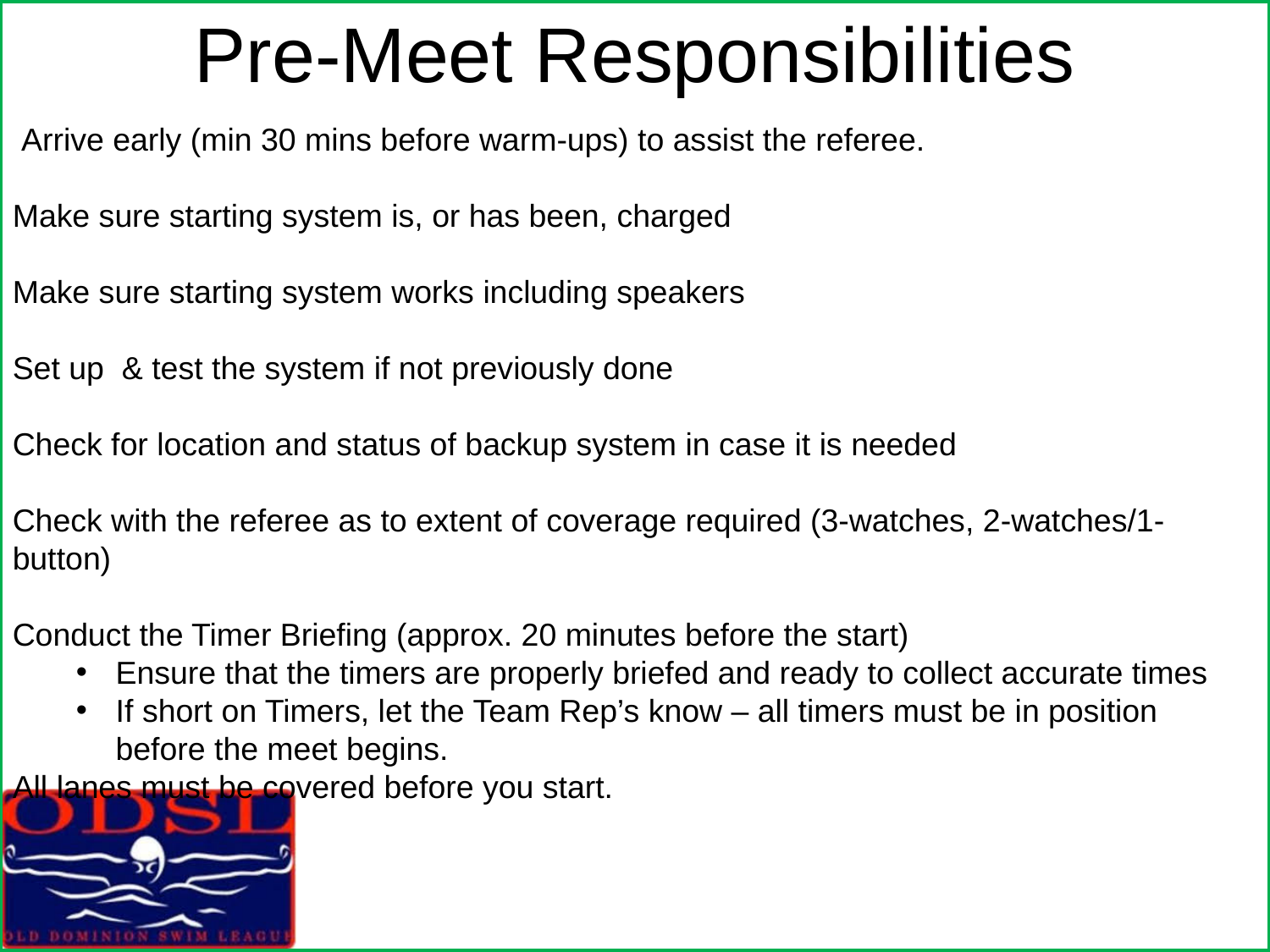

# Pre-Meet Responsibilities
 Arrive early (min 30 mins before warm-ups) to assist the referee.

Make sure starting system is, or has been, charged

Make sure starting system works including speakers

Set up  & test the system if not previously done

Check for location and status of backup system in case it is needed

Check with the referee as to extent of coverage required (3-watches, 2-watches/1-button)

Conduct the Timer Briefing (approx. 20 minutes before the start)
Ensure that the timers are properly briefed and ready to collect accurate times
If short on Timers, let the Team Rep’s know – all timers must be in position before the meet begins.
All lanes must be covered before you start.